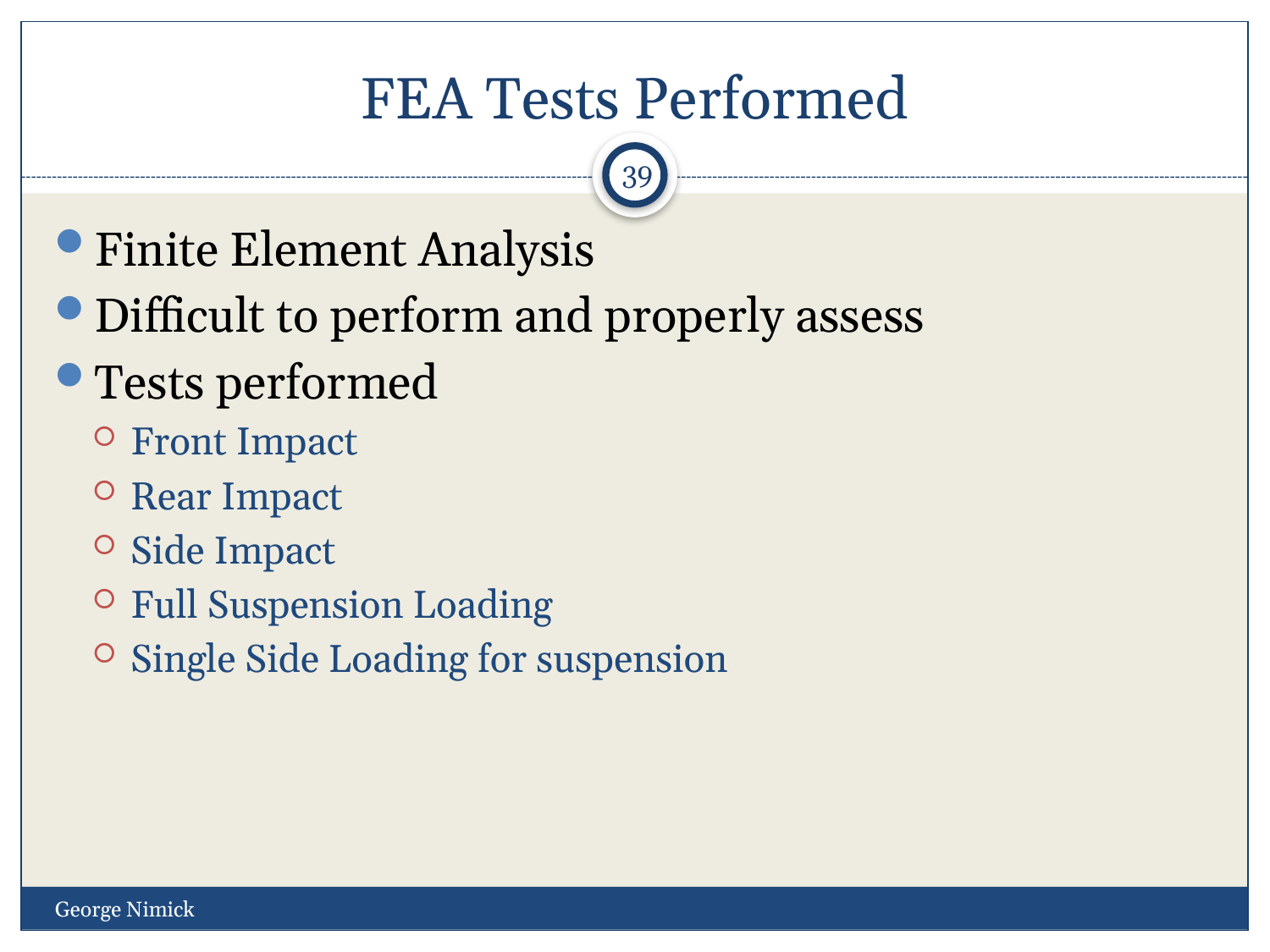

# FEA Tests Performed
39
Finite Element Analysis
Difficult to perform and properly assess
Tests performed
Front Impact
Rear Impact
Side Impact
Full Suspension Loading
Single Side Loading for suspension
George Nimick